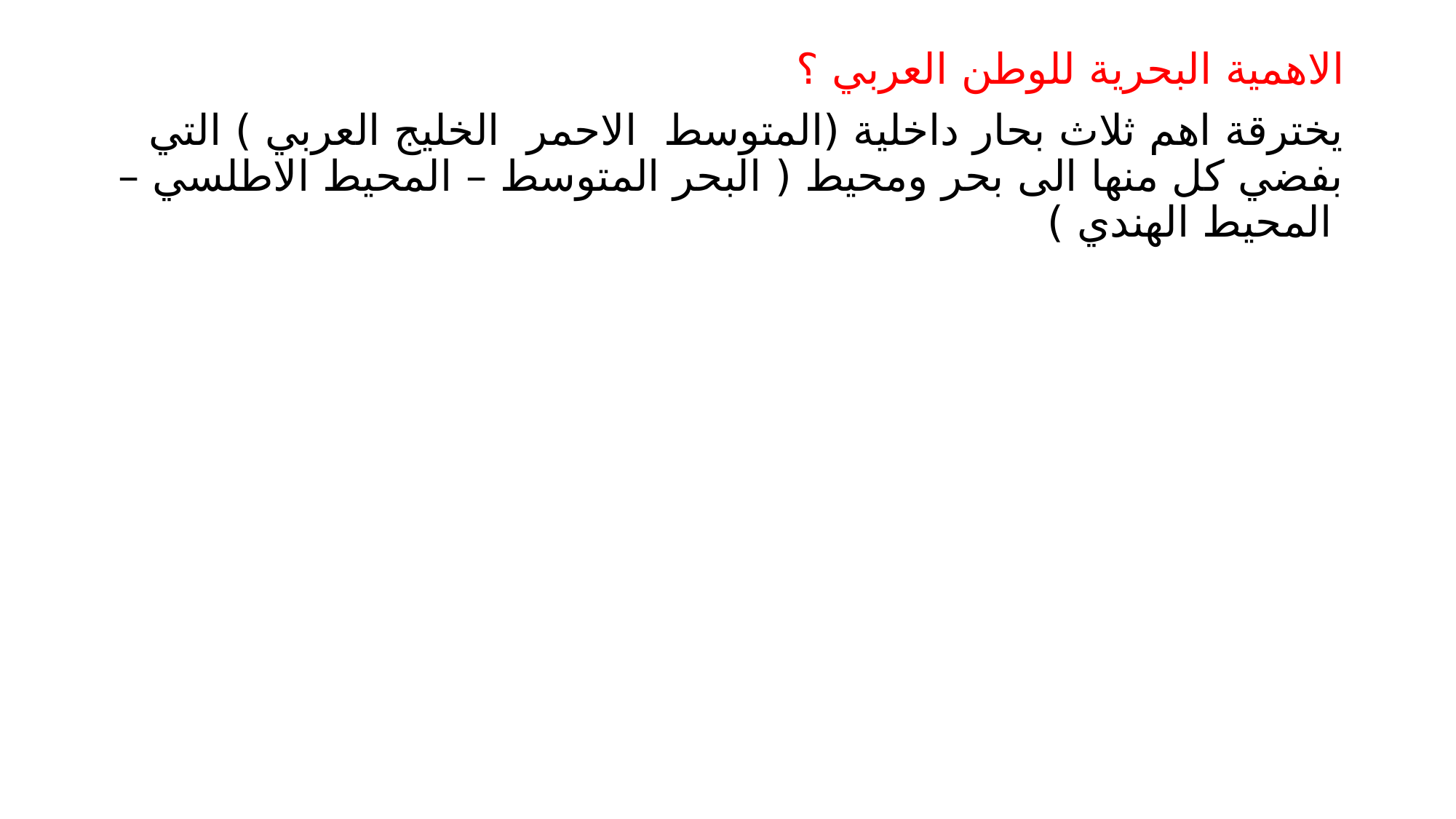

الاهمية البحرية للوطن العربي ؟
يخترقة اهم ثلاث بحار داخلية (المتوسط  الاحمر  الخليج العربي ) التي بفضي كل منها الى بحر ومحيط ( البحر المتوسط – المحيط الاطلسي – المحيط الهندي )